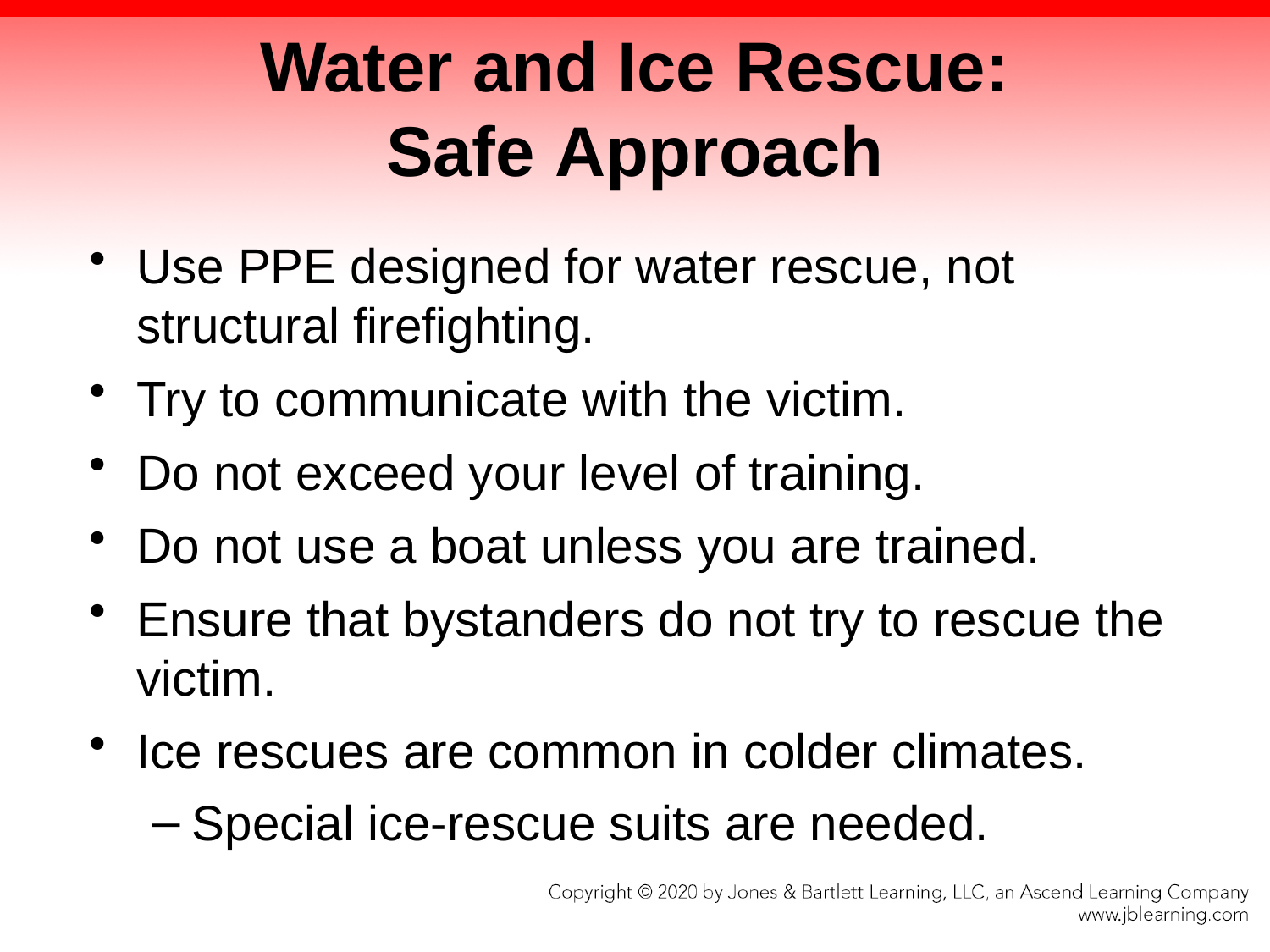

# Water and Ice Rescue: Safe Approach
Use PPE designed for water rescue, not structural firefighting.
Try to communicate with the victim.
Do not exceed your level of training.
Do not use a boat unless you are trained.
Ensure that bystanders do not try to rescue the victim.
Ice rescues are common in colder climates.
Special ice-rescue suits are needed.